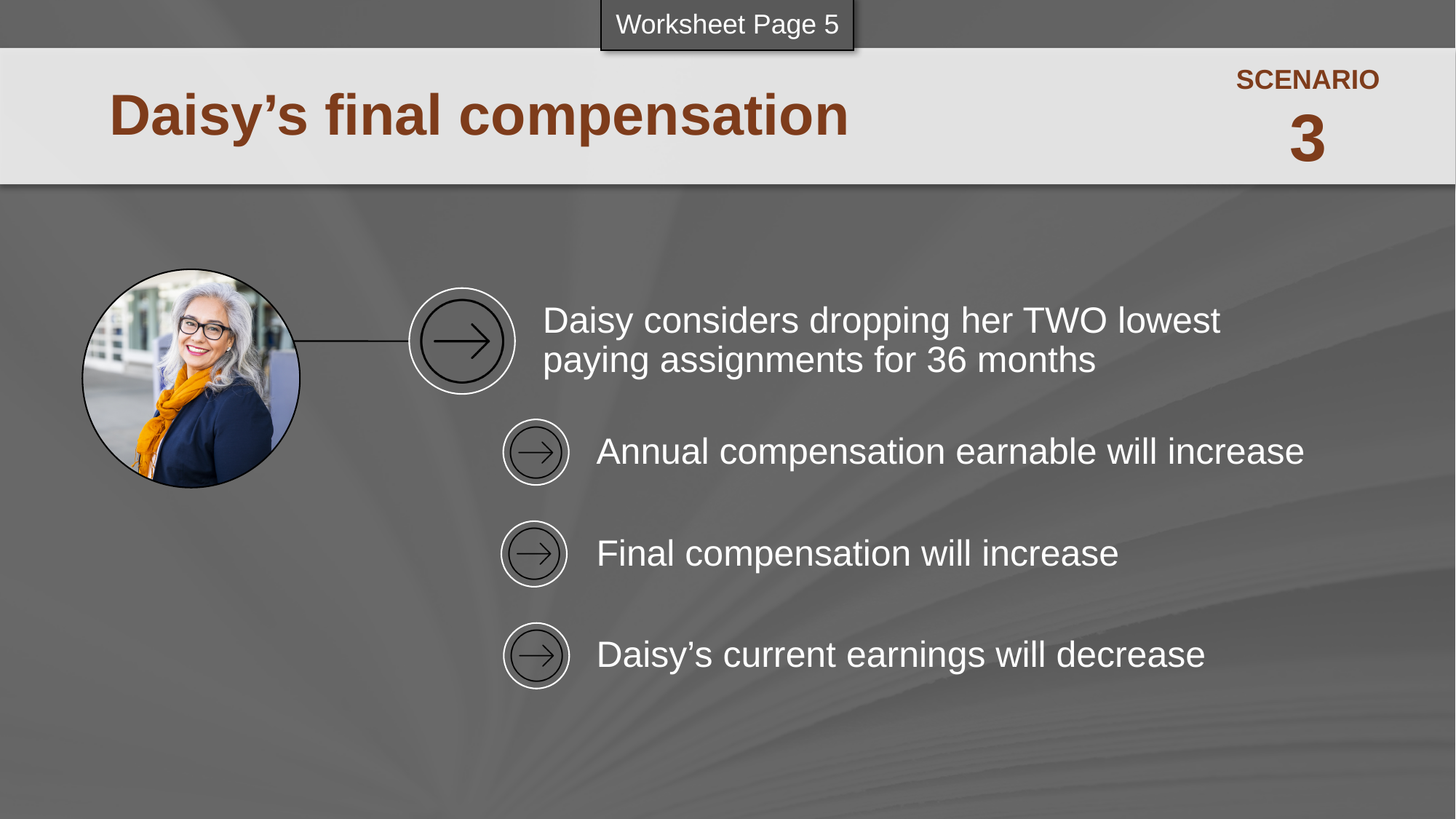

Worksheet Page 5
Daisy’s final compensation
SCENARIO
3

Daisy considers dropping her TWO lowest paying assignments for 36 months

Annual compensation earnable will increase

Final compensation will increase

Daisy’s current earnings will decrease